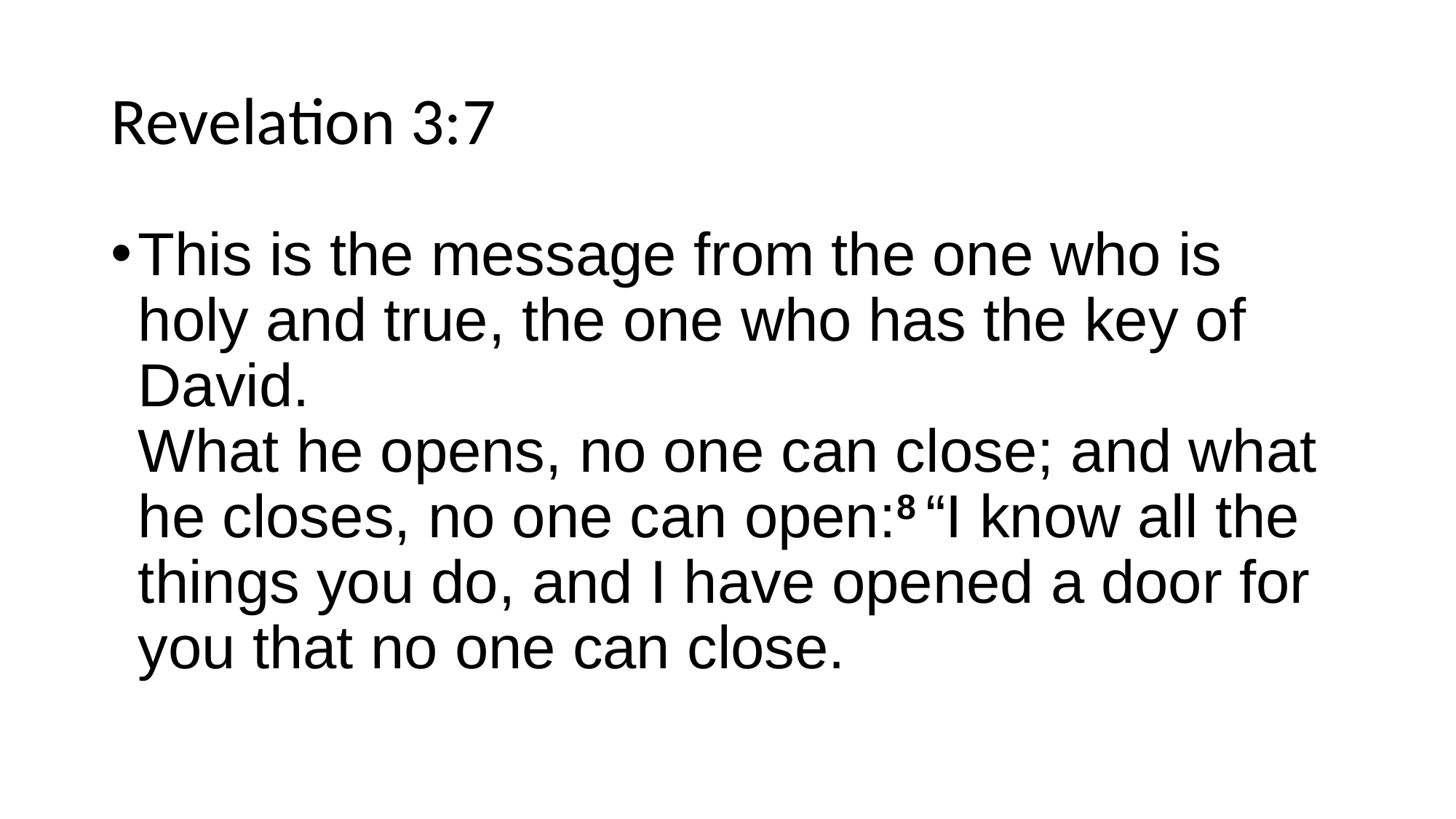

# Revelation 3:7
This is the message from the one who is holy and true, the one who has the key of David.
What he opens, no one can close; and what he closes, no one can open:8 “I know all the things you do, and I have opened a door for you that no one can close.